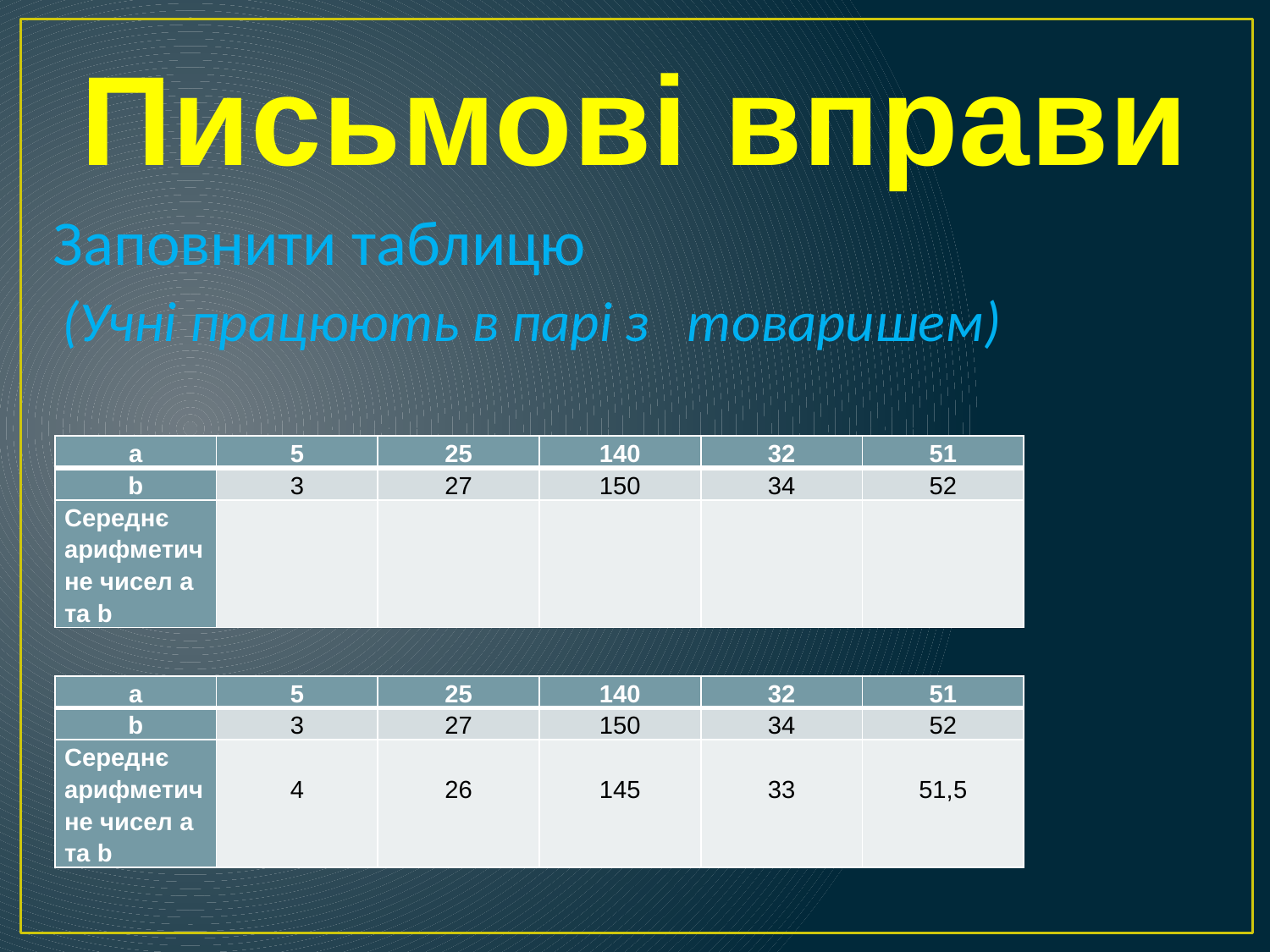

# Письмові вправи
 Заповнити таблицю
 (Учні працюють в парі з   товаришем)
| a | 5 | 25 | 140 | 32 | 51 |
| --- | --- | --- | --- | --- | --- |
| b | 3 | 27 | 150 | 34 | 52 |
| Середнє арифметичне чисел a та b |  |  |  |  |  |
| a | 5 | 25 | 140 | 32 | 51 |
| --- | --- | --- | --- | --- | --- |
| b | 3 | 27 | 150 | 34 | 52 |
| Середнє арифметичне чисел a та b | 4 | 26 | 145 | 33 | 51,5 |